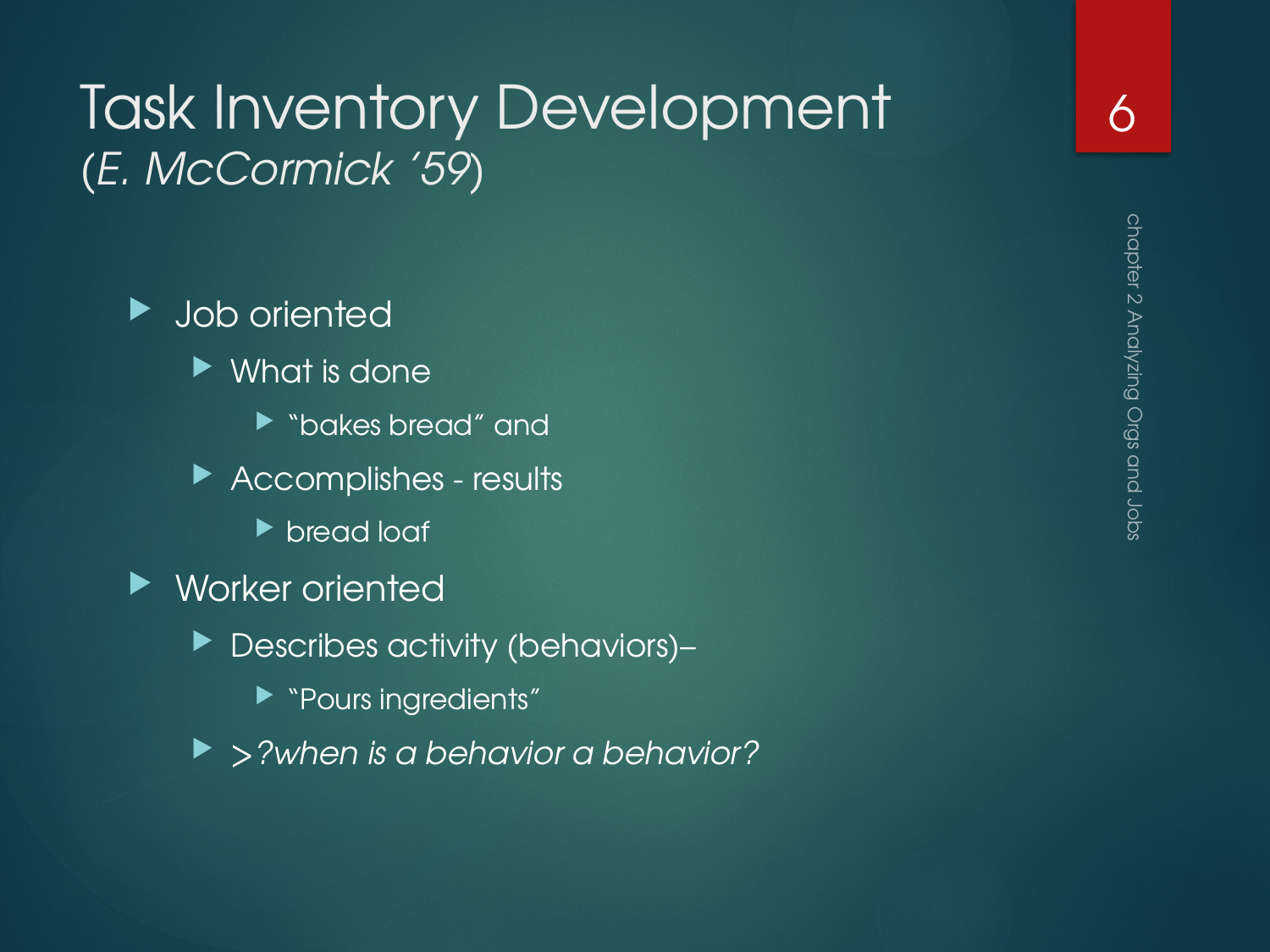

6
# Task Inventory Development (E. McCormick ’59)
Job oriented
What is done
“bakes bread” and
Accomplishes - results
bread loaf
Worker oriented
Describes activity (behaviors)–
“Pours ingredients”
>?when is a behavior a behavior?

chapter 2 Analyzing Orgs and Jobs